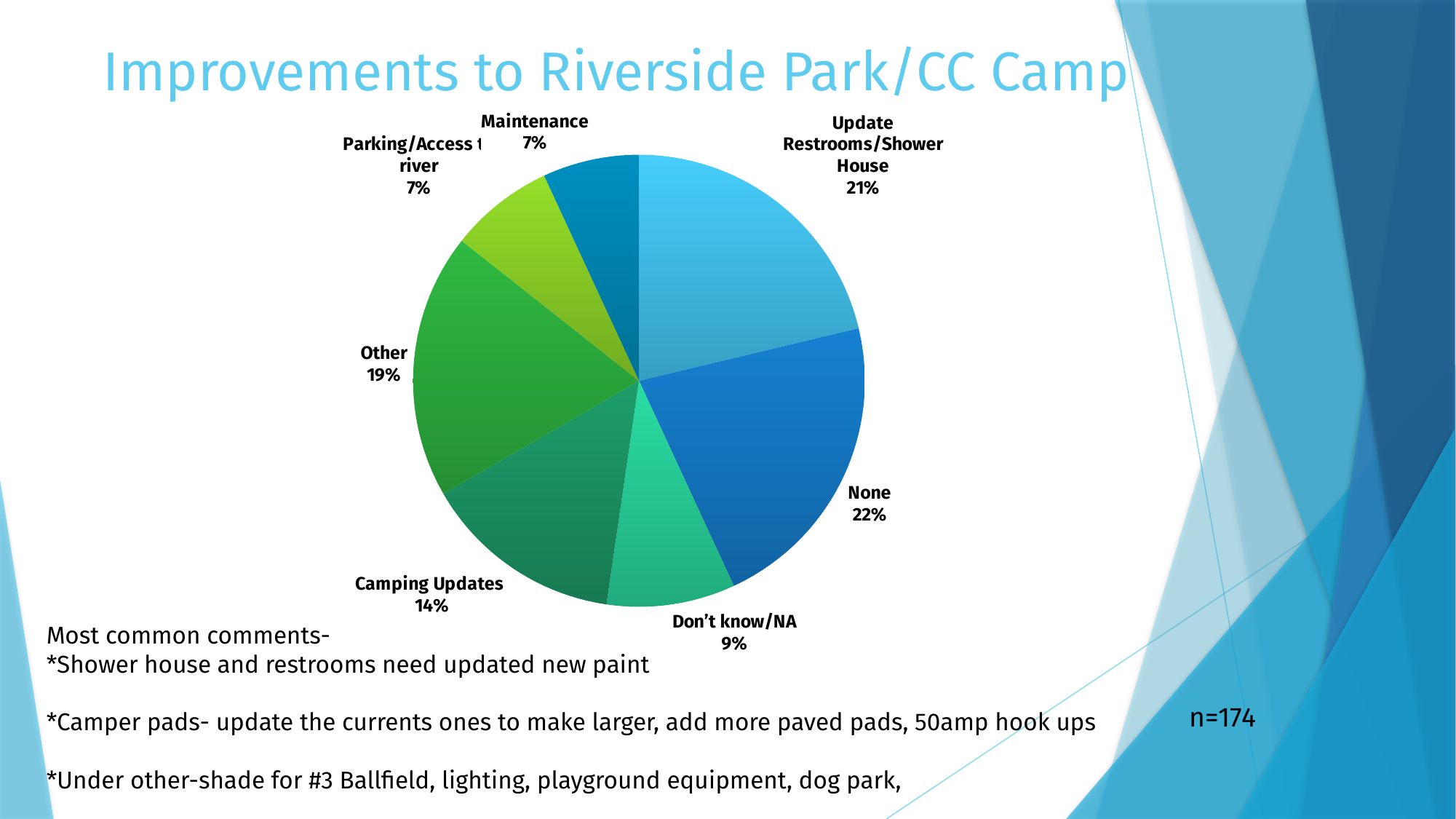

# Improvements to Riverside Park/CC Camp

### Chart

| Category |  |
|---|---|
| Update Restrooms/Shower House | 0.21264367816091953 |
| None | 0.21839080459770116 |
| Don’t know/NA | 0.09195402298850575 |
| Camping Updates  | 0.14367816091954022 |
| Other | 0.1896551724137931 |
| Parking/Access to river | 0.07471264367816093 |
| Maintenance | 0.06896551724137931 |

Most common comments-
*Shower house and restrooms need updated new paint

*Camper pads- update the currents ones to make larger, add more paved pads, 50amp hook ups

*Under other-shade for #3 Ballfield, lighting, playground equipment, dog park,
n=174